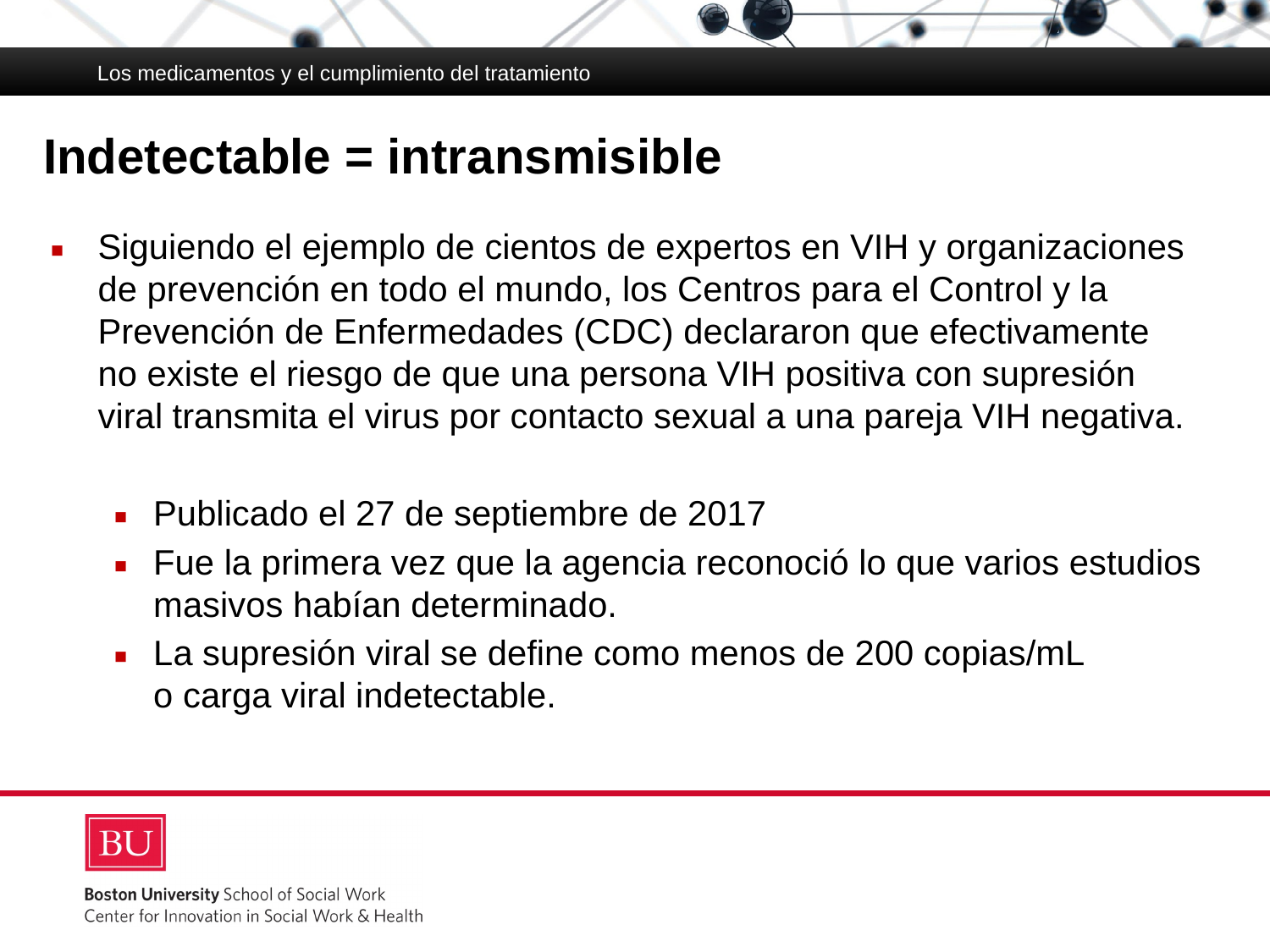

Los medicamentos y el cumplimiento del tratamiento
# Indetectable = intransmisible
Siguiendo el ejemplo de cientos de expertos en VIH y organizaciones de prevención en todo el mundo, los Centros para el Control y la Prevención de Enfermedades (CDC) declararon que efectivamente
no existe el riesgo de que una persona VIH positiva con supresión viral transmita el virus por contacto sexual a una pareja VIH negativa.

Publicado el 27 de septiembre de 2017
Fue la primera vez que la agencia reconoció lo que varios estudios masivos habían determinado.
La supresión viral se define como menos de 200 copias/mL
o carga viral indetectable.